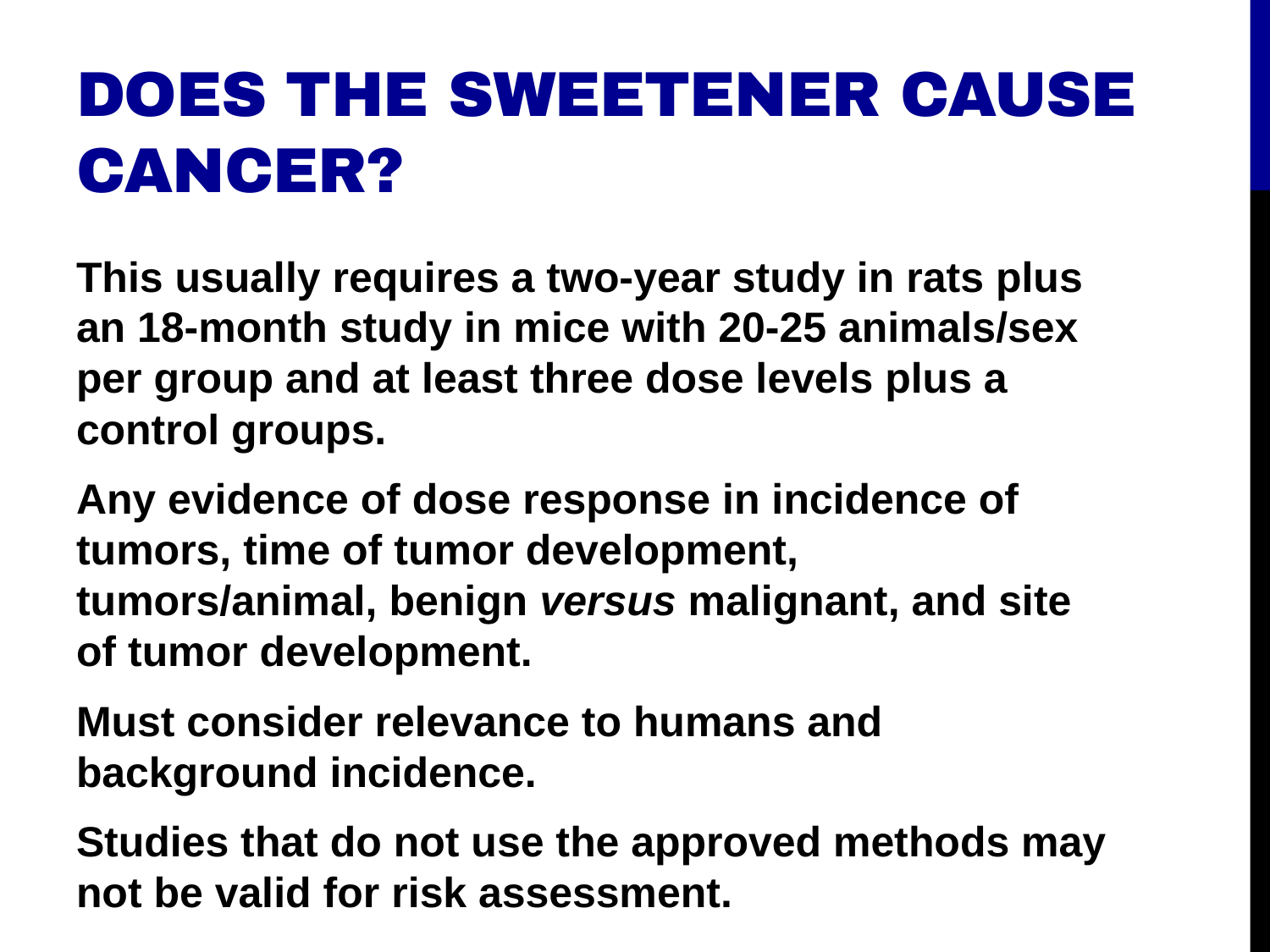

# Does the Sweetener Cause Cancer?
This usually requires a two-year study in rats plus an 18-month study in mice with 20-25 animals/sex per group and at least three dose levels plus a control groups.
Any evidence of dose response in incidence of tumors, time of tumor development, tumors/animal, benign versus malignant, and site of tumor development.
Must consider relevance to humans and background incidence.
Studies that do not use the approved methods may not be valid for risk assessment.